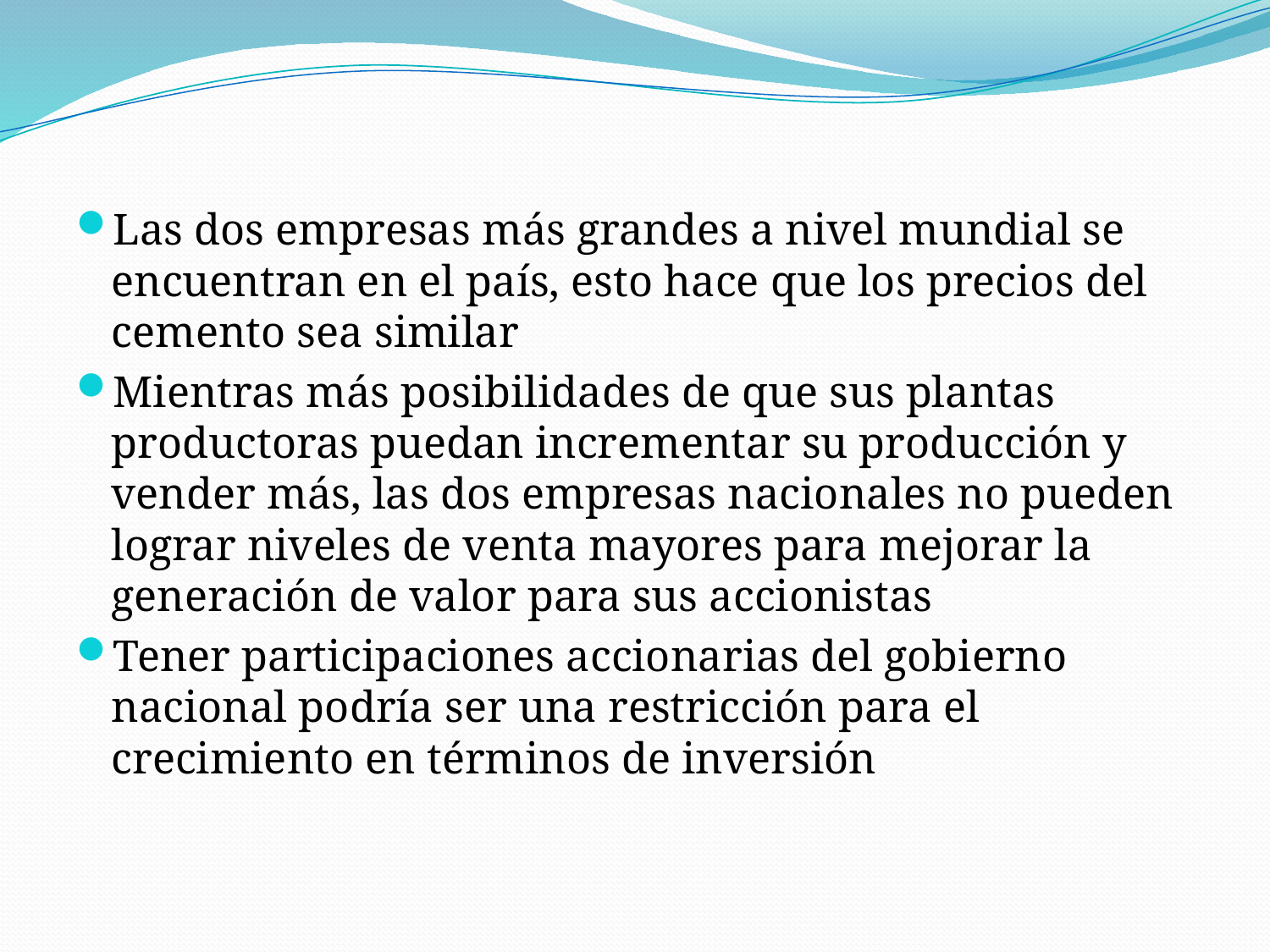

Las dos empresas más grandes a nivel mundial se encuentran en el país, esto hace que los precios del cemento sea similar
Mientras más posibilidades de que sus plantas productoras puedan incrementar su producción y vender más, las dos empresas nacionales no pueden lograr niveles de venta mayores para mejorar la generación de valor para sus accionistas
Tener participaciones accionarias del gobierno nacional podría ser una restricción para el crecimiento en términos de inversión